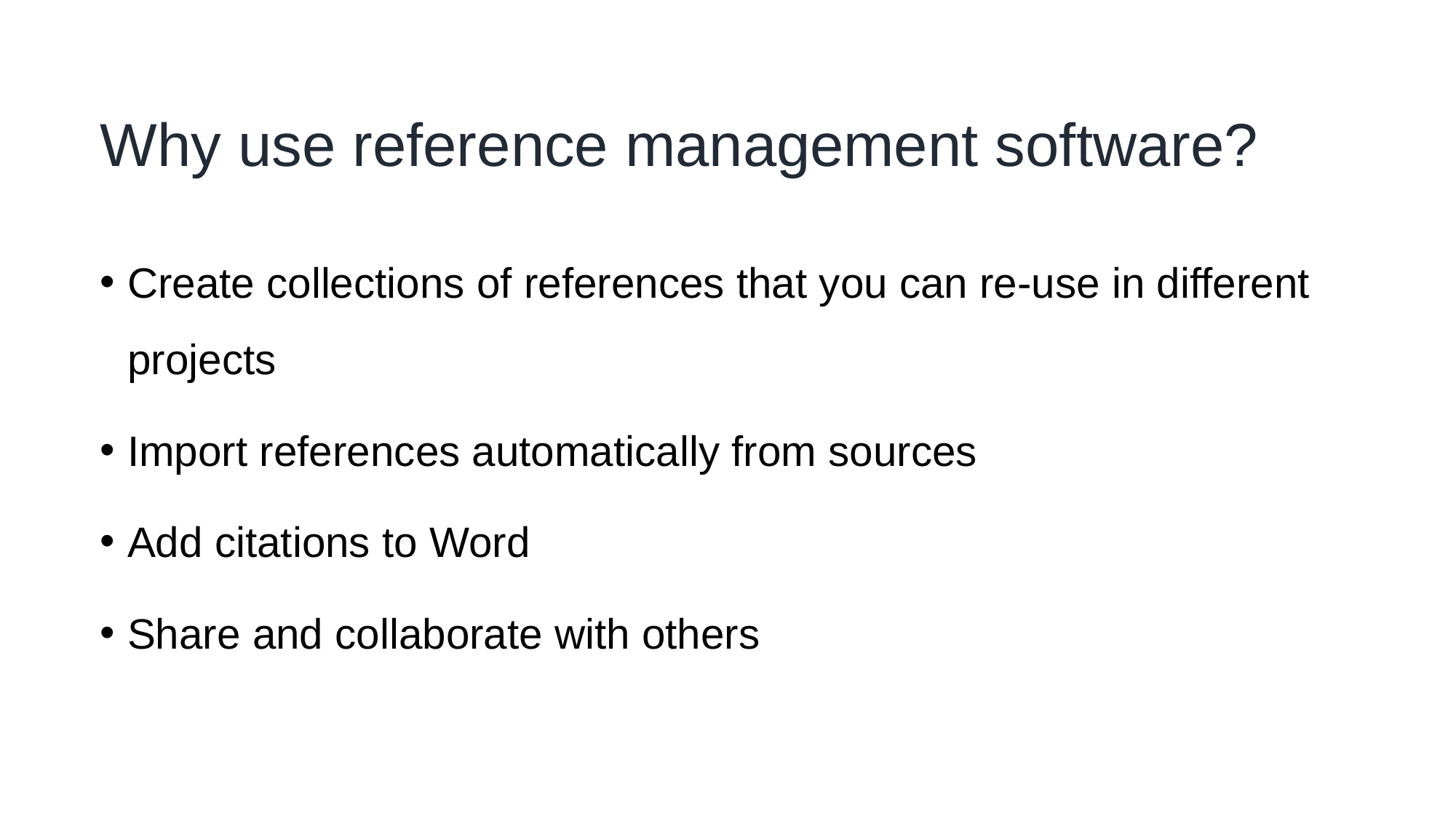

# Why use reference management software?
Create collections of references that you can re-use in different projects
Import references automatically from sources
Add citations to Word
Share and collaborate with others